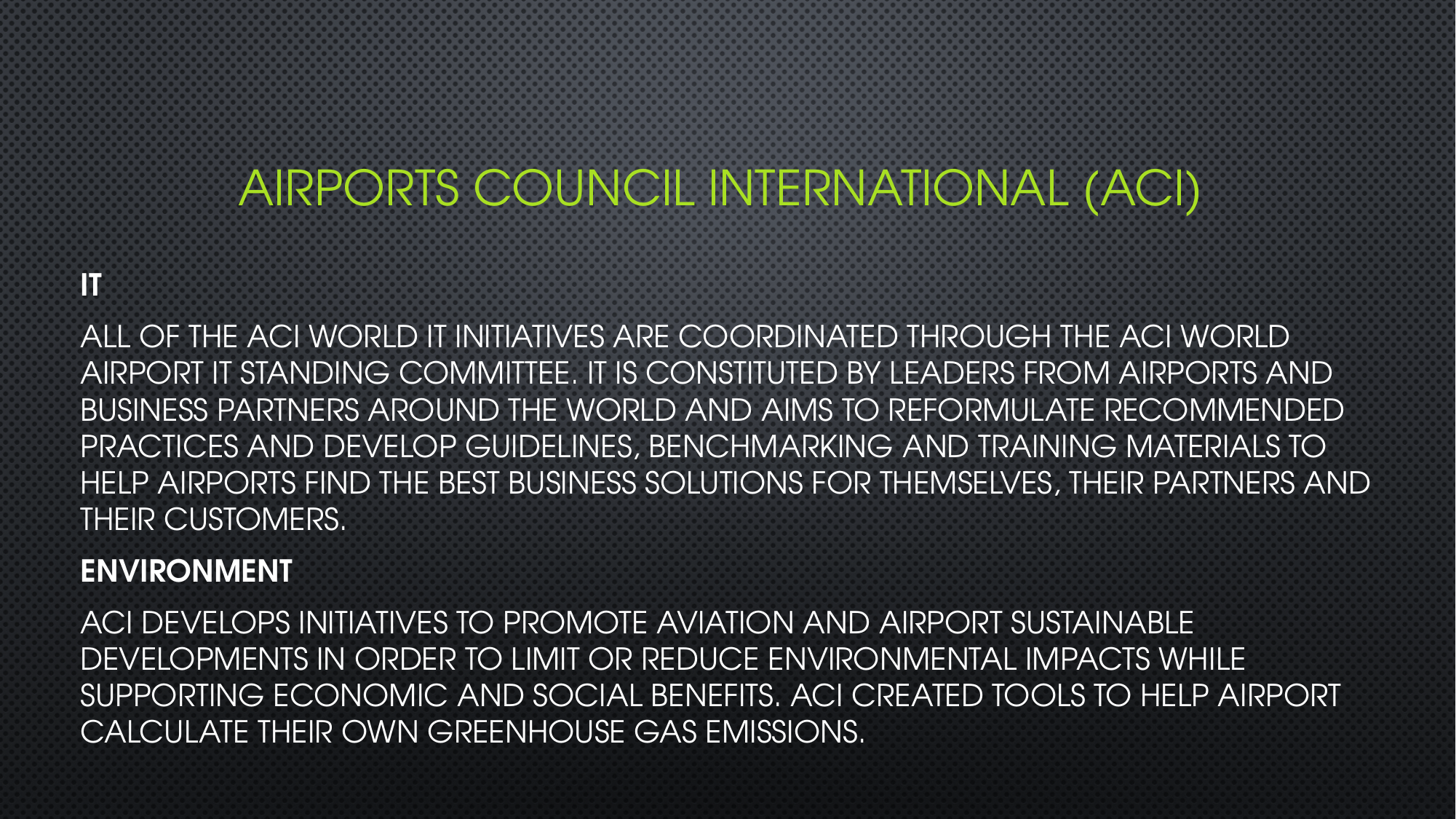

# Airports Council International (ACI)
IT
All of the ACI World IT initiatives are coordinated through the ACI World Airport IT Standing Committee. It is constituted by leaders from airports and business partners around the world and aims to reformulate recommended practices and develop guidelines, benchmarking and training materials to help airports find the best business solutions for themselves, their partners and their customers.
Environment
ACI develops initiatives to promote aviation and airport sustainable developments in order to limit or reduce environmental impacts while supporting economic and social benefits. ACI created tools to help airport calculate their own greenhouse gas emissions.